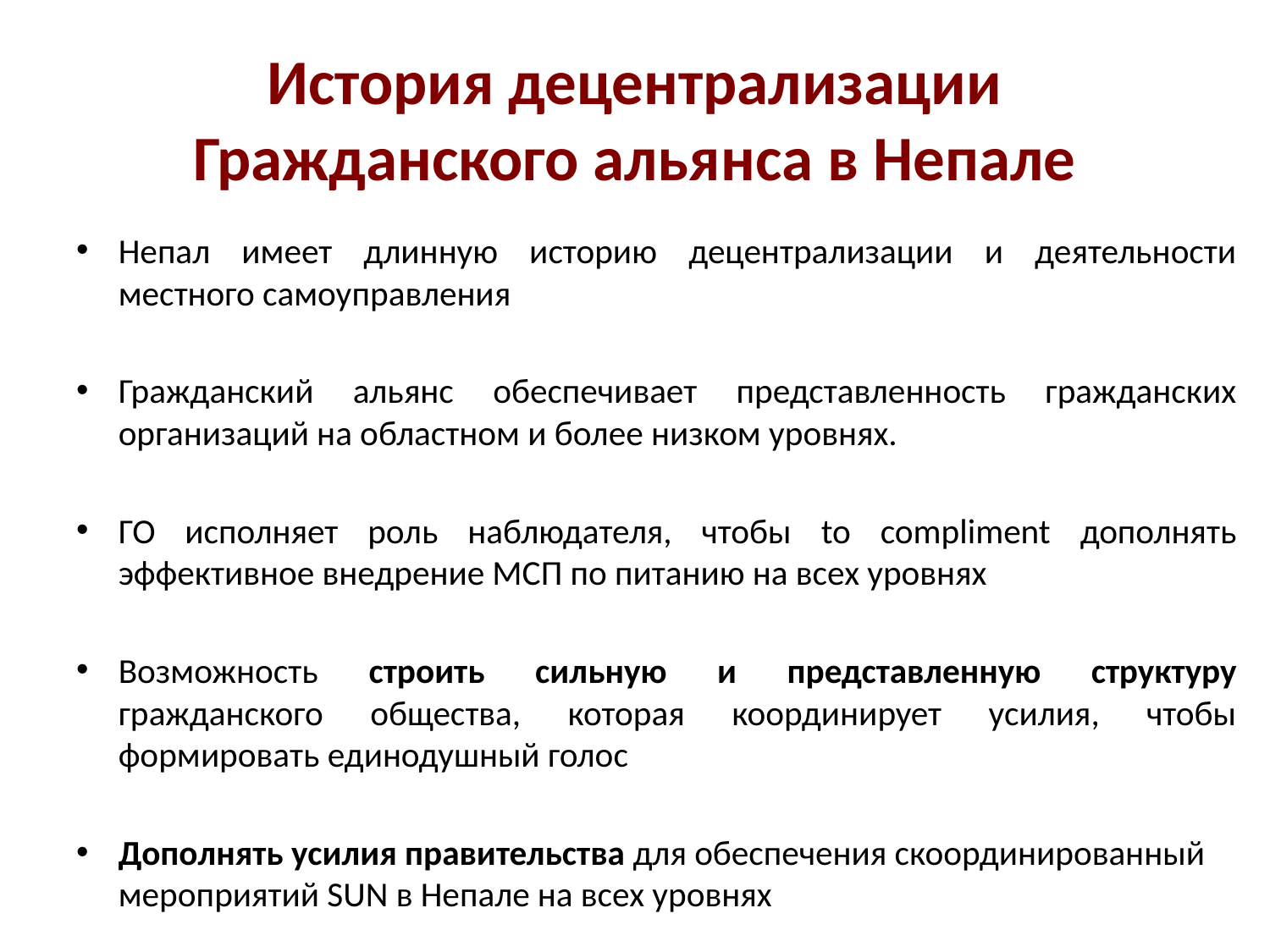

# История децентрализации Гражданского альянса в Непале
Непал имеет длинную историю децентрализации и деятельности местного самоуправления

Гражданский альянс обеспечивает представленность гражданских организаций на областном и более низком уровнях.

ГО исполняет роль наблюдателя, чтобы to compliment дополнять эффективное внедрение МСП по питанию на всех уровнях

Возможность строить сильную и представленную структуру гражданского общества, которая координирует усилия, чтобы формировать единодушный голос

Дополнять усилия правительства для обеспечения скоординированный мероприятий SUN в Непале на всех уровнях